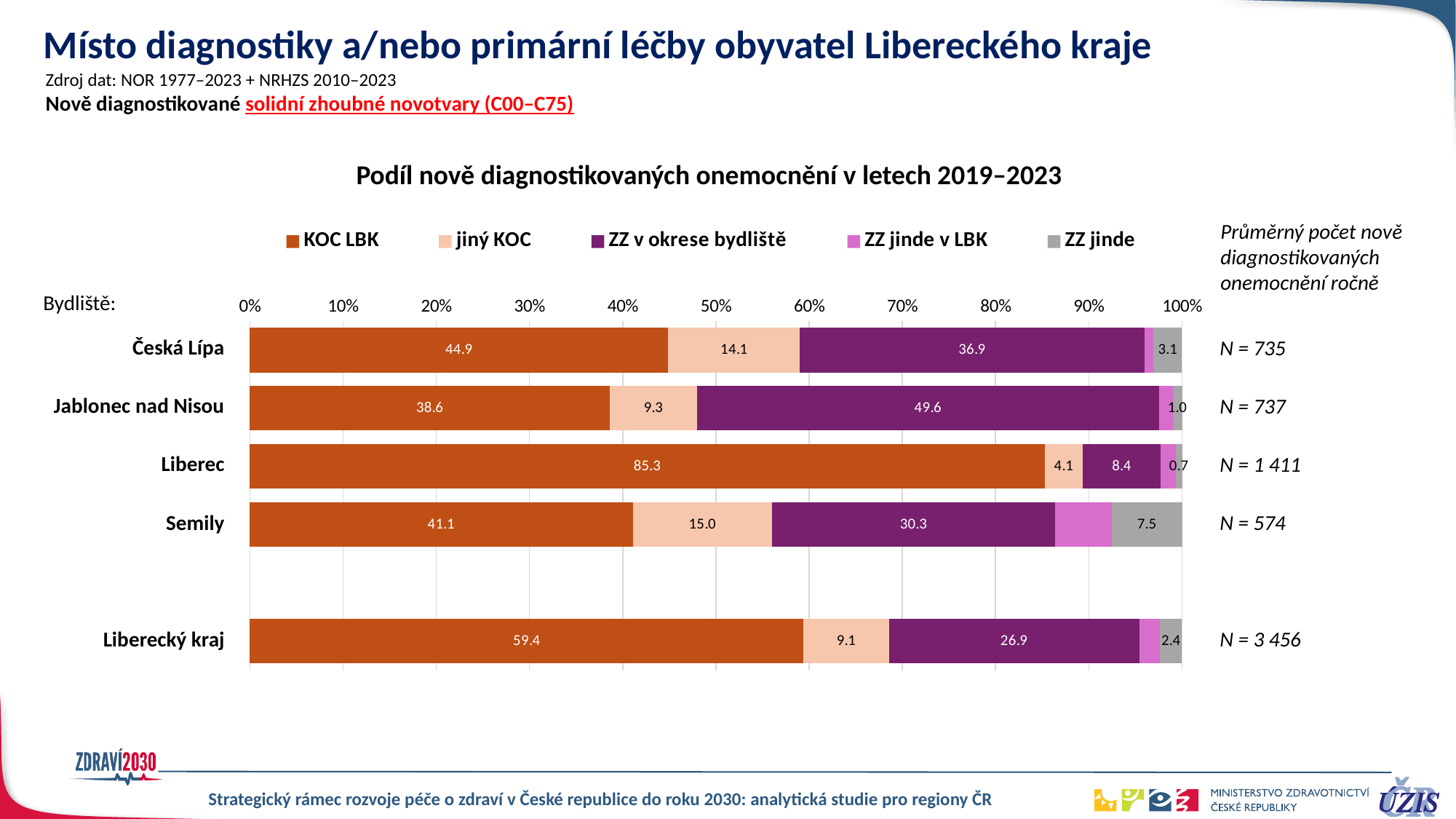

# Místo diagnostiky a/nebo primární léčby obyvatel Libereckého kraje
Zdroj dat: NOR 1977–2023 + NRHZS 2010–2023
Nově diagnostikované solidní zhoubné novotvary (C00–C75)
Podíl nově diagnostikovaných onemocnění v letech 2019–2023
Průměrný počet nově diagnostikovaných onemocnění ročně

### Chart

| Category | KOC LBK | jiný KOC | ZZ v okrese bydliště | ZZ jinde v LBK | ZZ jinde |
|---|---|---|---|---|---|
| Česká Lípa | 44.87075 | 14.14966 | 36.92517 | 0.979592 | 3.07483 |
| Jablonec nad Nisou | 38.63698 | 9.340212 | 49.552 | 1.466196 | 1.004616 |
| Liberec | 85.28286 | 4.06919 | 8.351056 | 1.616333 | 0.680561 |
| Semily | 41.07392 | 14.95816 | 30.33473 | 6.101813 | 7.531381 |
|  | None | None | None | None | None |
| Pardubický kraj | 59.40737 | 9.144048 | 26.85919 | 2.193414 | 2.395972 |
Bydliště:
| Česká Lípa |
| --- |
| Jablonec nad Nisou |
| Liberec |
| Semily |
|  |
| Liberecký kraj |
| N = 735 |
| --- |
| N = 737 |
| N = 1 411 |
| N = 574 |
|  |
| N = 3 456 |